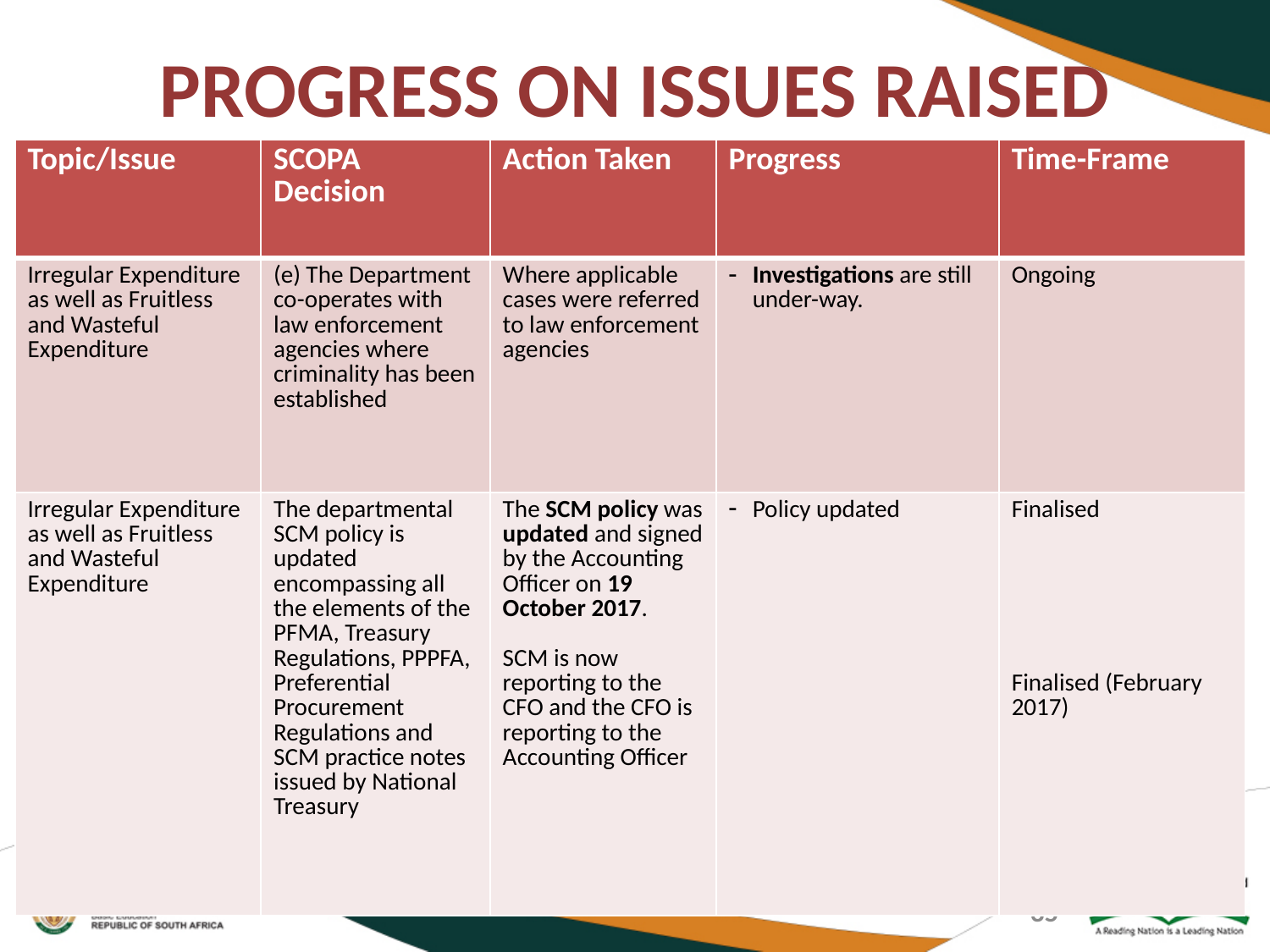

# PROGRESS ON ISSUES RAISED
| Topic/Issue | SCOPA Decision | Action Taken | Progress | Time-Frame |
| --- | --- | --- | --- | --- |
| Irregular Expenditure as well as Fruitless and Wasteful Expenditure | (e) The Department co-operates with law enforcement agencies where criminality has been established | Where applicable cases were referred to law enforcement agencies | Investigations are still under-way. | Ongoing |
| Irregular Expenditure as well as Fruitless and Wasteful Expenditure | The departmental SCM policy is updated encompassing all the elements of the PFMA, Treasury Regulations, PPPFA, Preferential Procurement Regulations and SCM practice notes issued by National Treasury | The SCM policy was updated and signed by the Accounting Officer on 19 October 2017. SCM is now reporting to the CFO and the CFO is reporting to the Accounting Officer | Policy updated | Finalised Finalised (February 2017) |
35